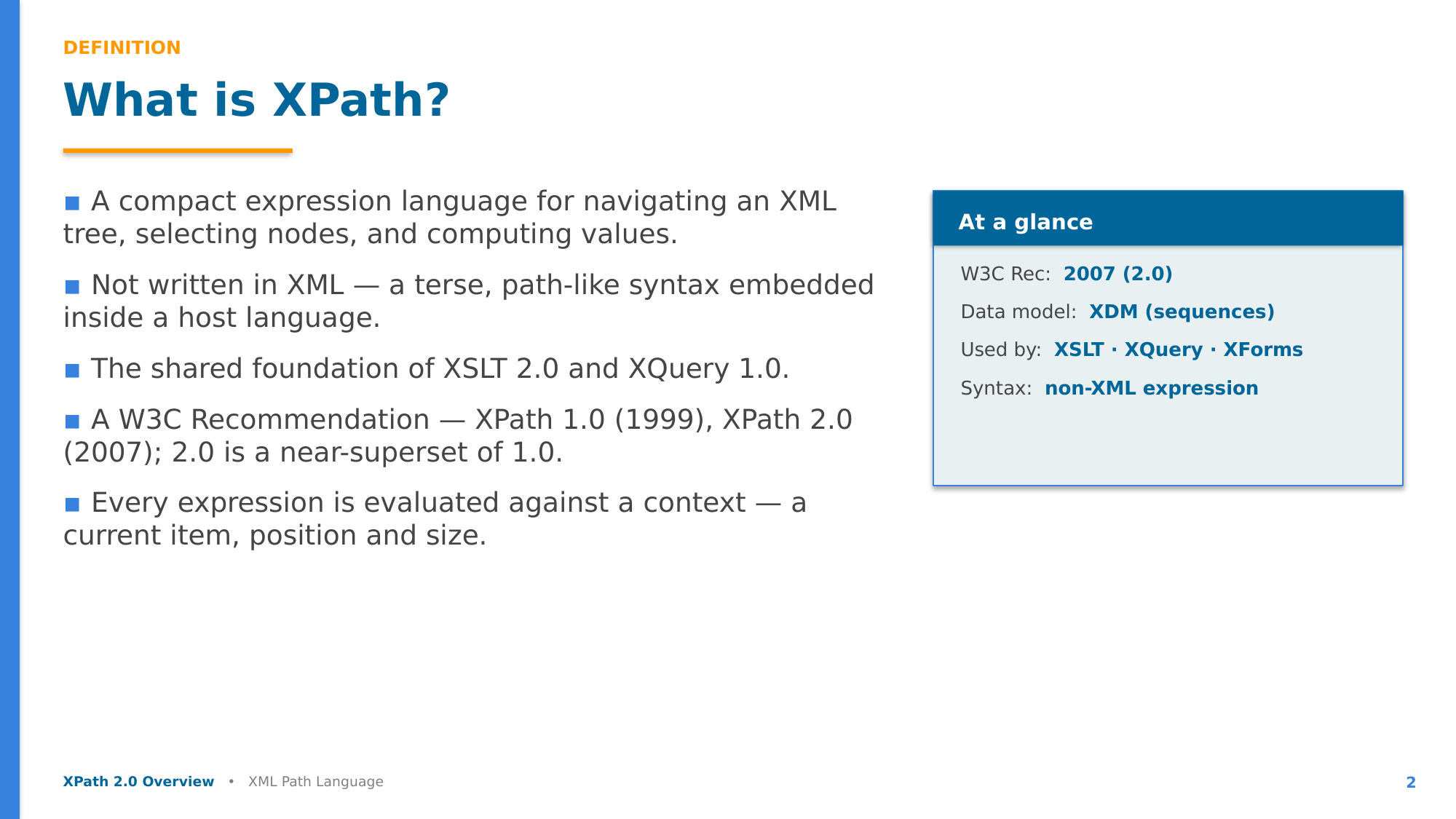

DEFINITION
What is XPath?

▪ A compact expression language for navigating an XML tree, selecting nodes, and computing values.
▪ Not written in XML — a terse, path-like syntax embedded inside a host language.
▪ The shared foundation of XSLT 2.0 and XQuery 1.0.
▪ A W3C Recommendation — XPath 1.0 (1999), XPath 2.0 (2007); 2.0 is a near-superset of 1.0.
▪ Every expression is evaluated against a context — a current item, position and size.

At a glance
W3C Rec:  2007 (2.0)
Data model:  XDM (sequences)
Used by:  XSLT · XQuery · XForms
Syntax:  non-XML expression
XPath 2.0 Overview   •   XML Path Language
2